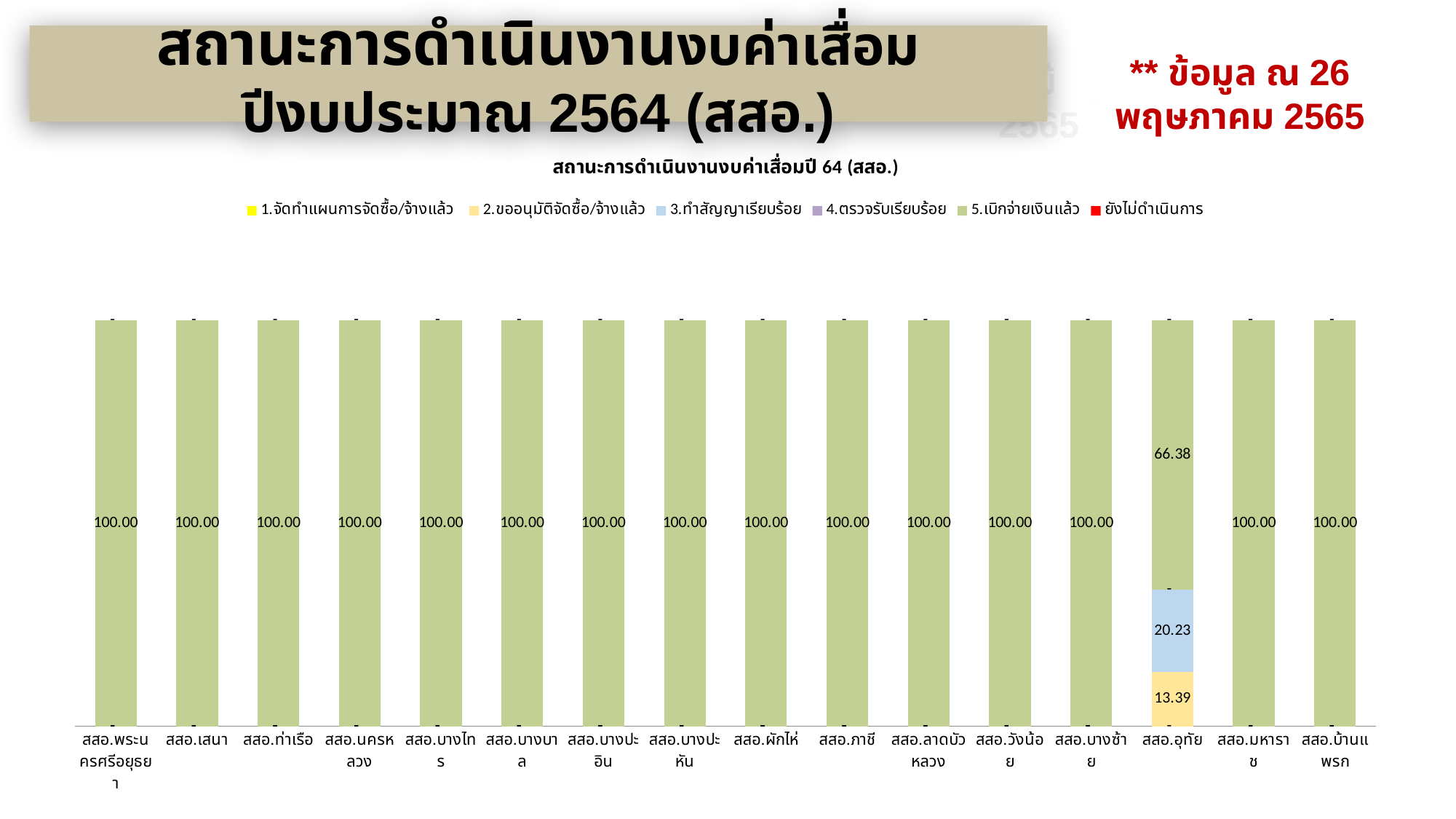

สถานะการดำเนินงานงบค่าเสื่อม ปีงบประมาณ 2564 (สสอ.)
** ข้อมูล ณ 26 พฤษภาคม 2565
** ข้อมูล ณ 26 พฤษภาคม 2565

### Chart: สถานะการดำเนินงานงบค่าเสื่อมปี 64 (สสอ.)

| Category | 1.จัดทำแผนการจัดซื้อ/จ้างแล้ว  | 2.ขออนุมัติจัดซื้อ/จ้างแล้ว | 3.ทำสัญญาเรียบร้อย | 4.ตรวจรับเรียบร้อย | 5.เบิกจ่ายเงินแล้ว | ยังไม่ดำเนินการ |
|---|---|---|---|---|---|---|
| สสอ.พระนครศรีอยุธยา | 0.0 | 0.0 | 0.0 | 0.0 | 100.0 | 0.0 |
| สสอ.เสนา | 0.0 | 0.0 | 0.0 | 0.0 | 100.0 | 0.0 |
| สสอ.ท่าเรือ | 0.0 | 0.0 | 0.0 | 0.0 | 100.0 | 0.0 |
| สสอ.นครหลวง | 0.0 | 0.0 | 0.0 | 0.0 | 100.0 | 0.0 |
| สสอ.บางไทร | 0.0 | 0.0 | 0.0 | 0.0 | 100.0 | 0.0 |
| สสอ.บางบาล | 0.0 | 0.0 | 0.0 | 0.0 | 100.0 | 0.0 |
| สสอ.บางปะอิน | 0.0 | 0.0 | 0.0 | 0.0 | 100.0 | 0.0 |
| สสอ.บางปะหัน | 0.0 | 0.0 | 0.0 | 0.0 | 100.0 | 0.0 |
| สสอ.ผักไห่ | 0.0 | 0.0 | 0.0 | 0.0 | 100.0 | 0.0 |
| สสอ.ภาชี | 0.0 | 0.0 | 0.0 | 0.0 | 100.0 | 0.0 |
| สสอ.ลาดบัวหลวง | 0.0 | 0.0 | 0.0 | 0.0 | 100.0 | 0.0 |
| สสอ.วังน้อย | 0.0 | 0.0 | 0.0 | 0.0 | 100.0 | 0.0 |
| สสอ.บางซ้าย | 0.0 | 0.0 | 0.0 | 0.0 | 100.0 | 0.0 |
| สสอ.อุทัย | 0.0 | 13.393008306799997 | 20.229051408223786 | 0.0 | 66.37794028497622 | 0.0 |
| สสอ.มหาราช | 0.0 | 0.0 | 0.0 | 0.0 | 100.0 | 0.0 |
| สสอ.บ้านแพรก | 0.0 | 0.0 | 0.0 | 0.0 | 100.0 | 0.0 |